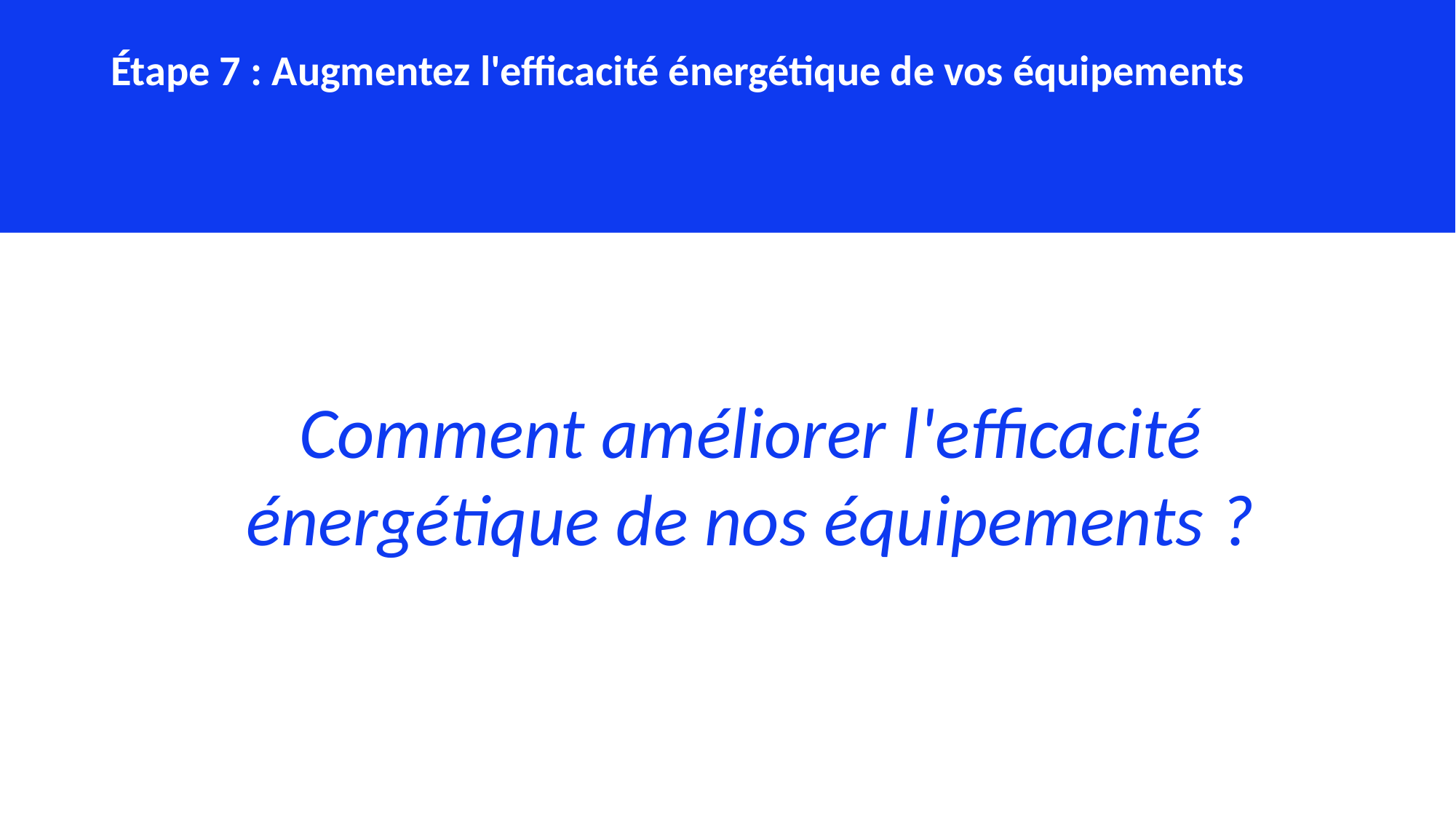

Étape 7 : Augmentez l'efficacité énergétique de vos équipements

Comment améliorer l'efficacité énergétique de nos équipements ?